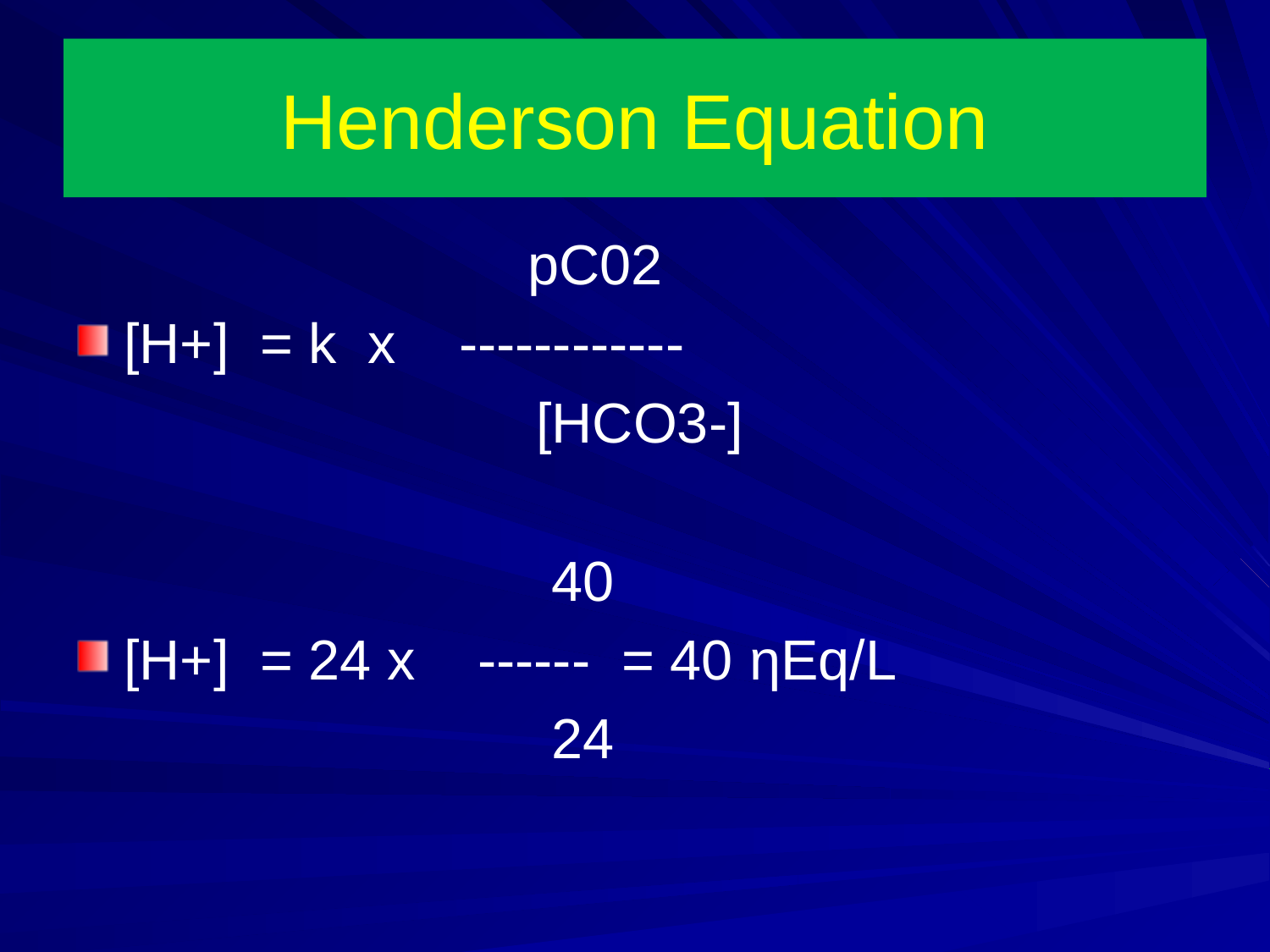

# Henderson Equation
		    pC02
[H+]  = k  x    ------------
				  [HCO3-]

				   40
[H+]  = 24 x    ------  = 40 ηEq/L
				   24